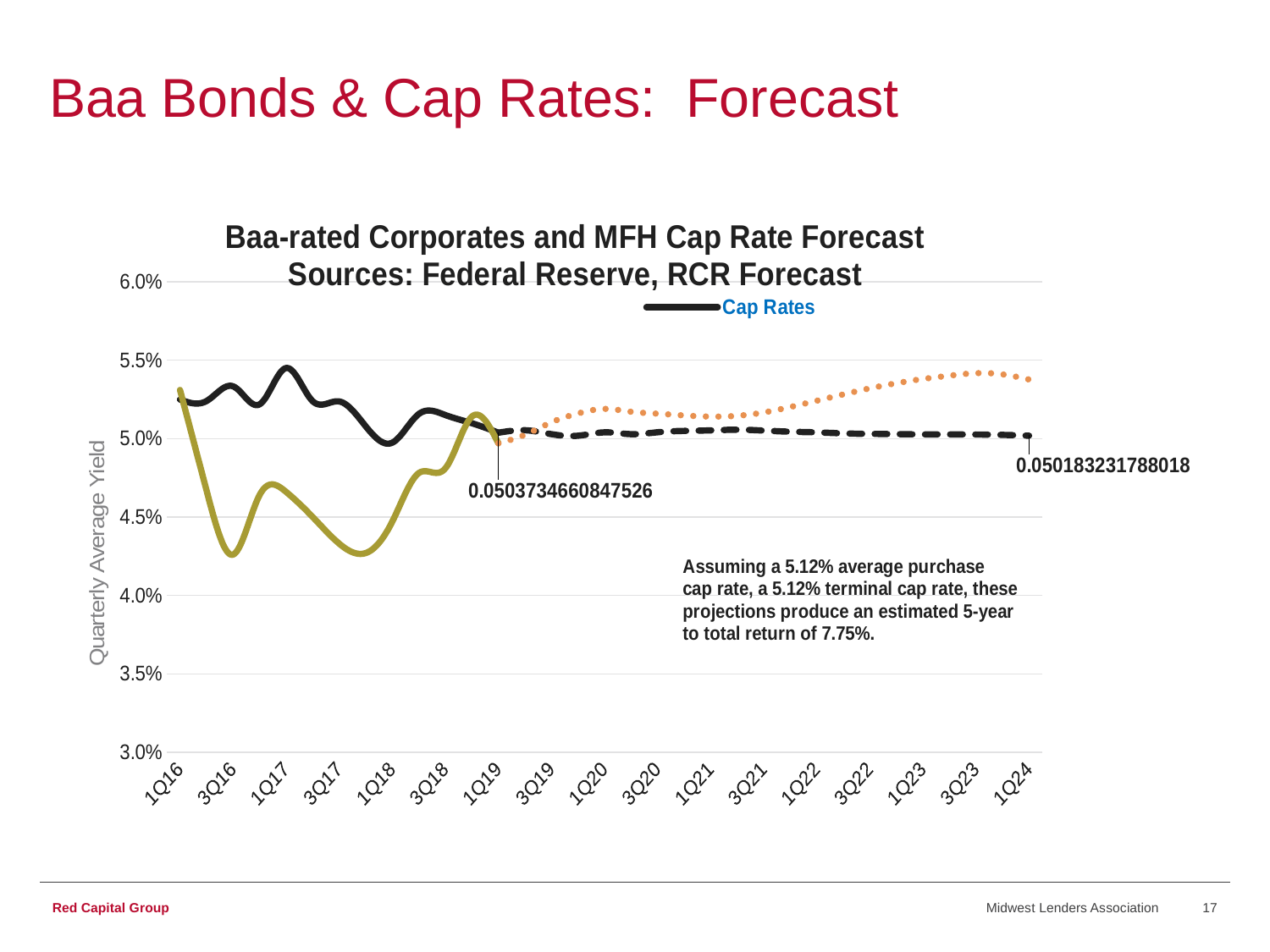

# Baa Bonds & Cap Rates:  Forecast

[unsupported chart]

Midwest Lenders Association
17